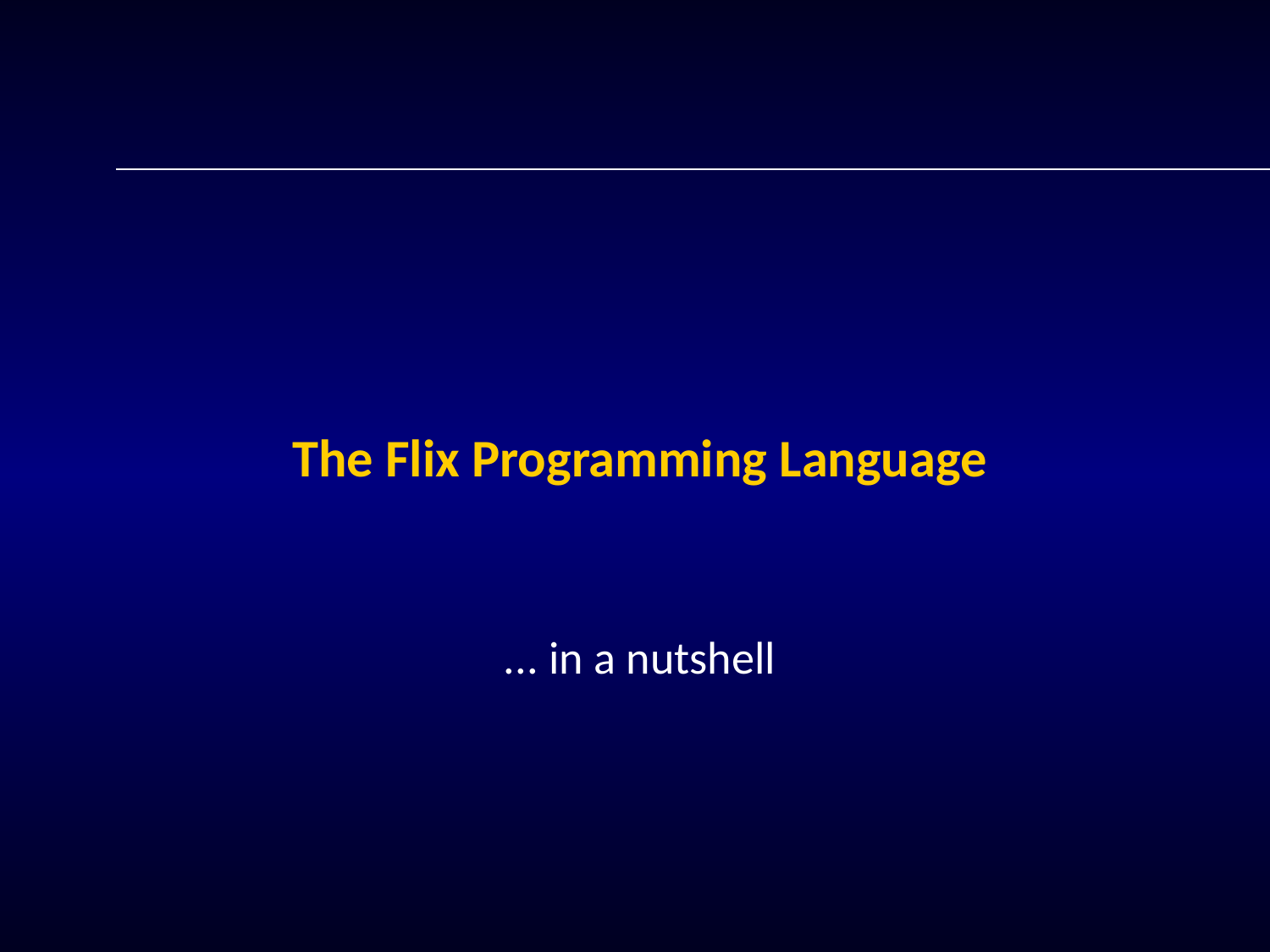

# The Flix Programming Language
... in a nutshell